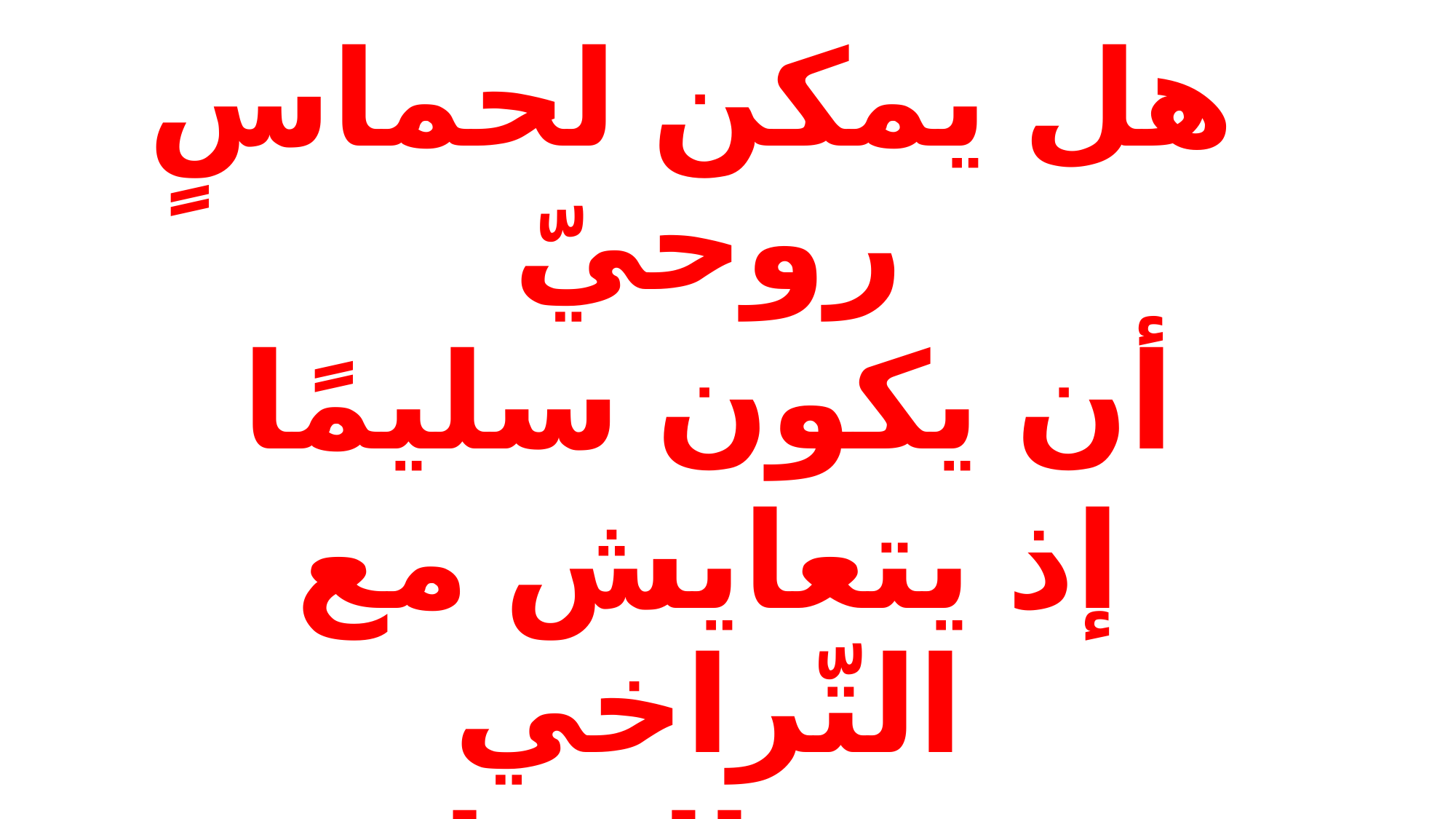

هل يمكن لحماسٍ روحيّ
 أن يكون سليمًا
إذ يتعايش مع التّراخي
 في العمل التبشيريّ
 أو في خدمة الآخرين؟